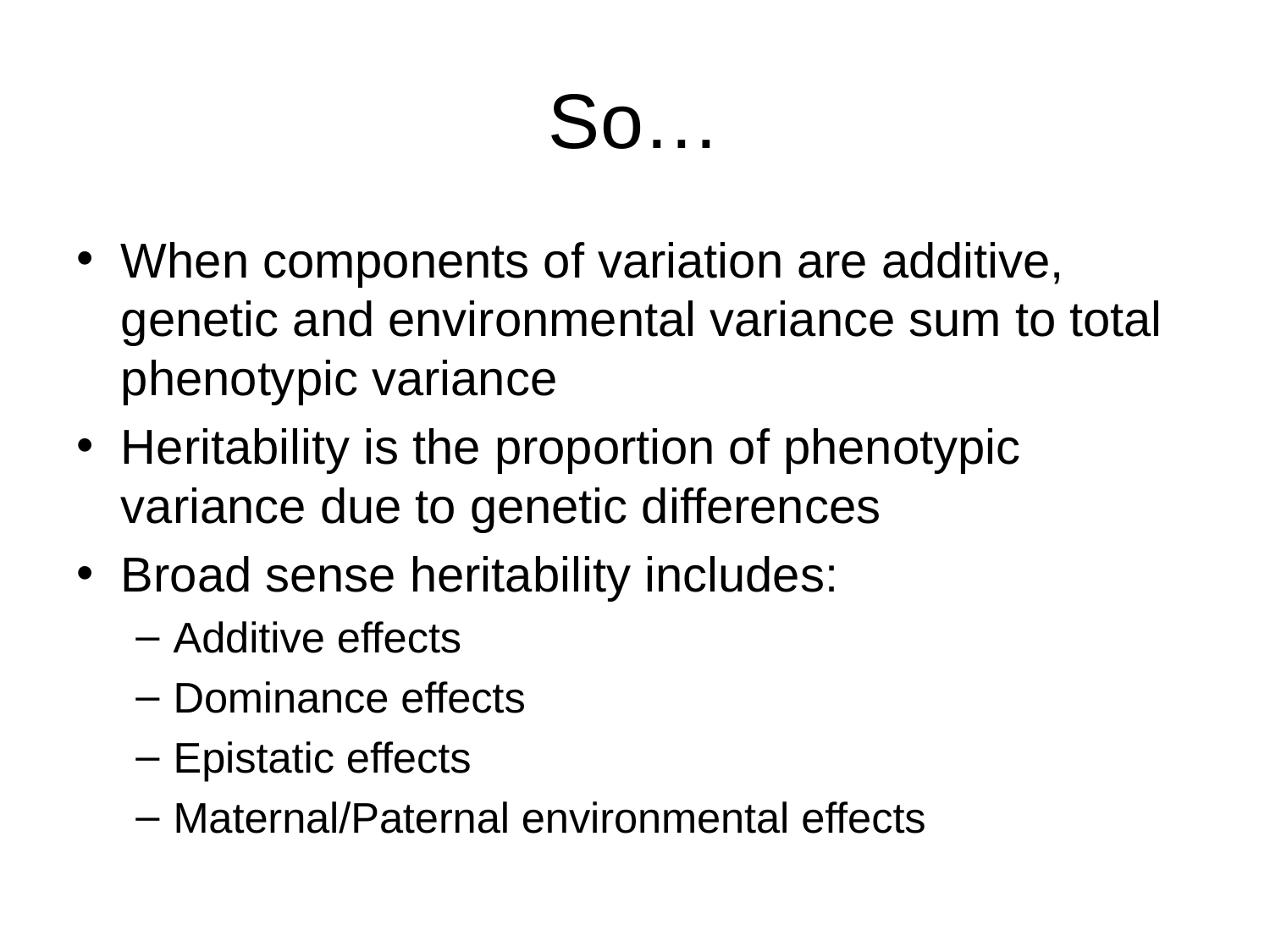

# So…
When components of variation are additive, genetic and environmental variance sum to total phenotypic variance
Heritability is the proportion of phenotypic variance due to genetic differences
Broad sense heritability includes:
Additive effects
Dominance effects
Epistatic effects
Maternal/Paternal environmental effects